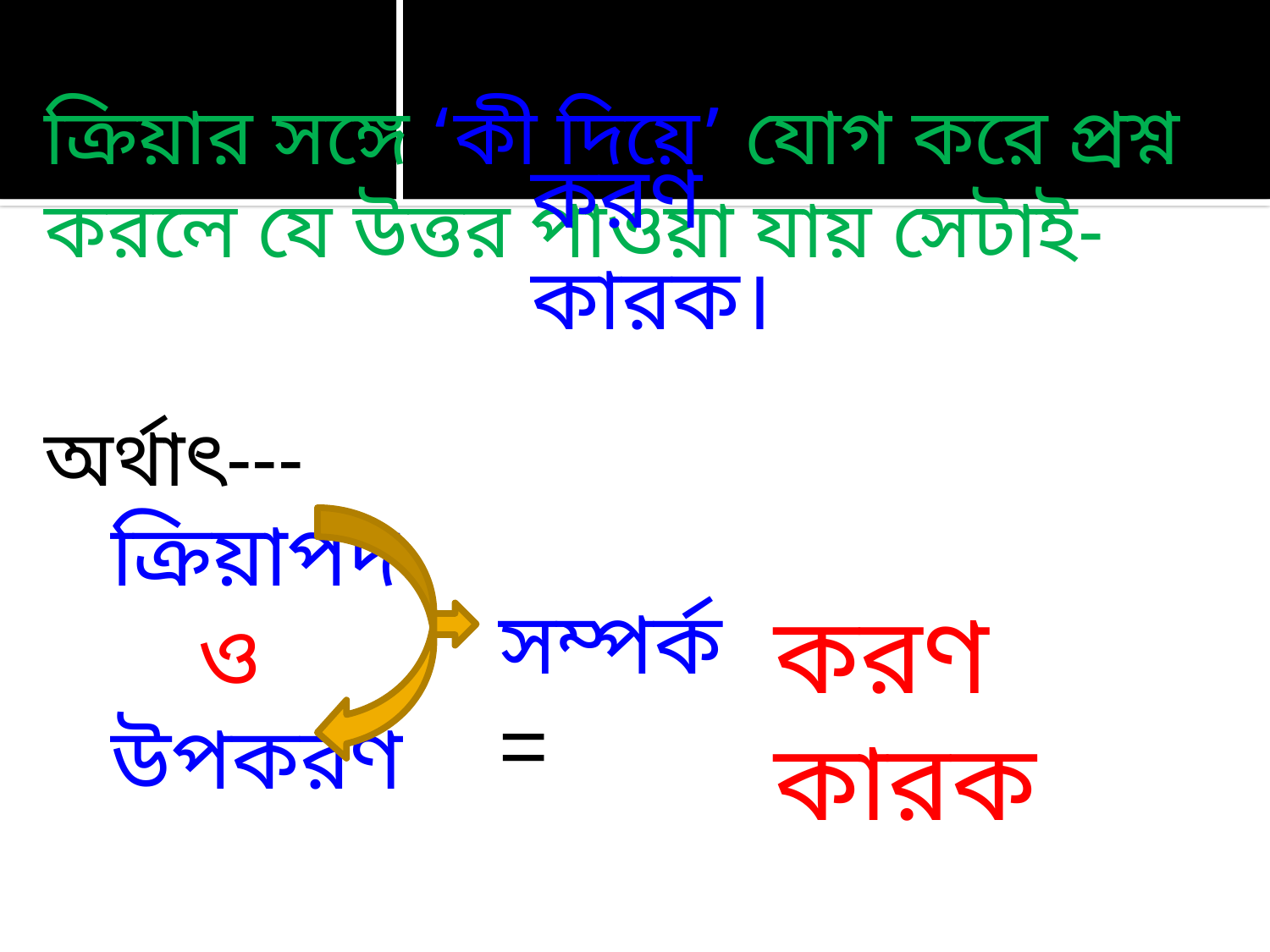

ক্রিয়ার সঙ্গে ‘কী দিয়ে’ যোগ করে প্রশ্ন করলে যে উত্তর পাওয়া যায় সেটাই-

অর্থাৎ---
   ক্রিয়াপদ
       ও
   উপকরণ
করণ কারক।

বল

করণ কারক
সম্পর্ক =